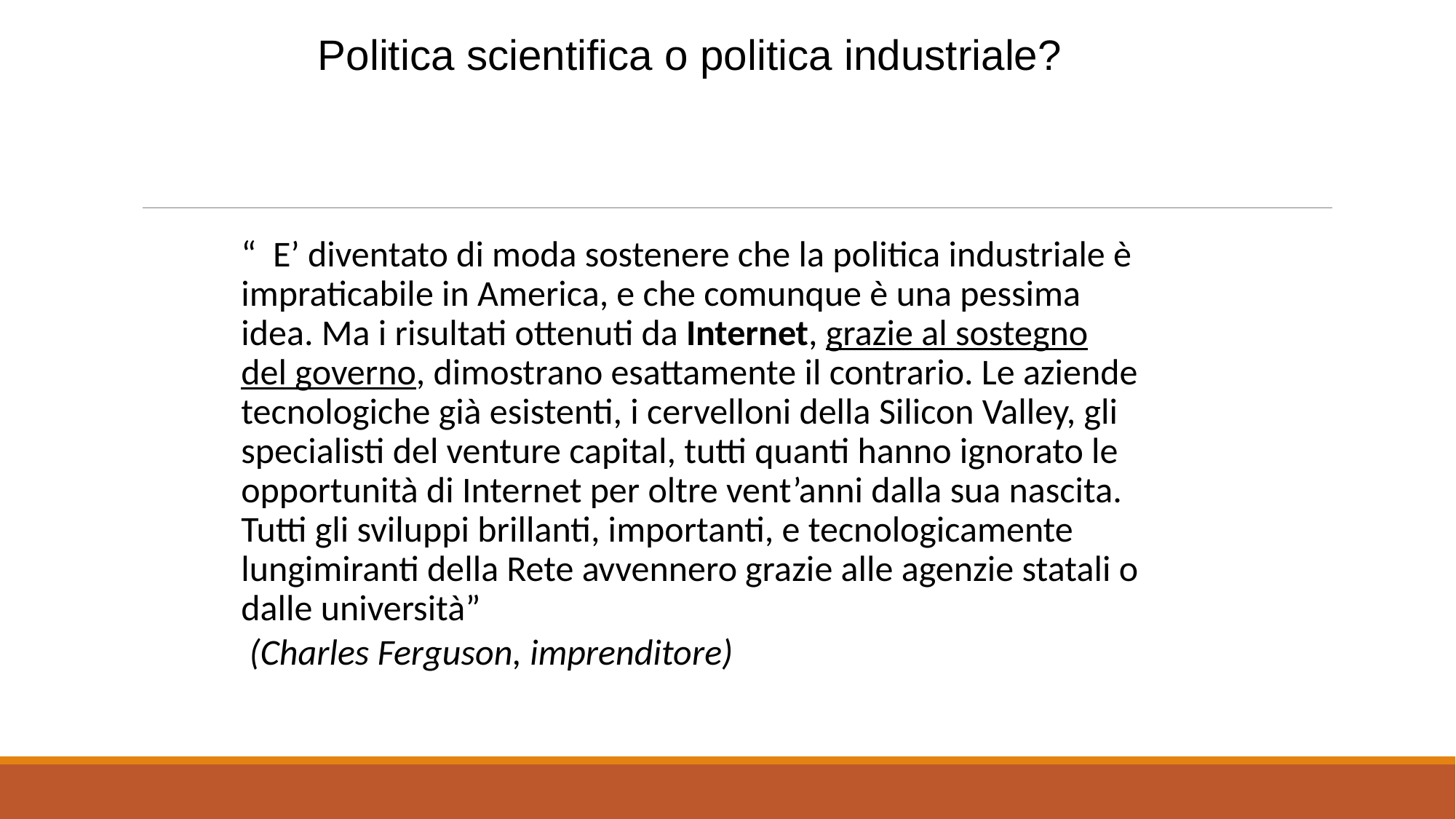

Politica scientifica o politica industriale?
“  E’ diventato di moda sostenere che la politica industriale è impraticabile in America, e che comunque è una pessima idea. Ma i risultati ottenuti da Internet, grazie al sostegno del governo, dimostrano esattamente il contrario. Le aziende tecnologiche già esistenti, i cervelloni della Silicon Valley, gli specialisti del venture capital, tutti quanti hanno ignorato le opportunità di Internet per oltre vent’anni dalla sua nascita. Tutti gli sviluppi brillanti, importanti, e tecnologicamente lungimiranti della Rete avvennero grazie alle agenzie statali o dalle università”
 (Charles Ferguson, imprenditore)